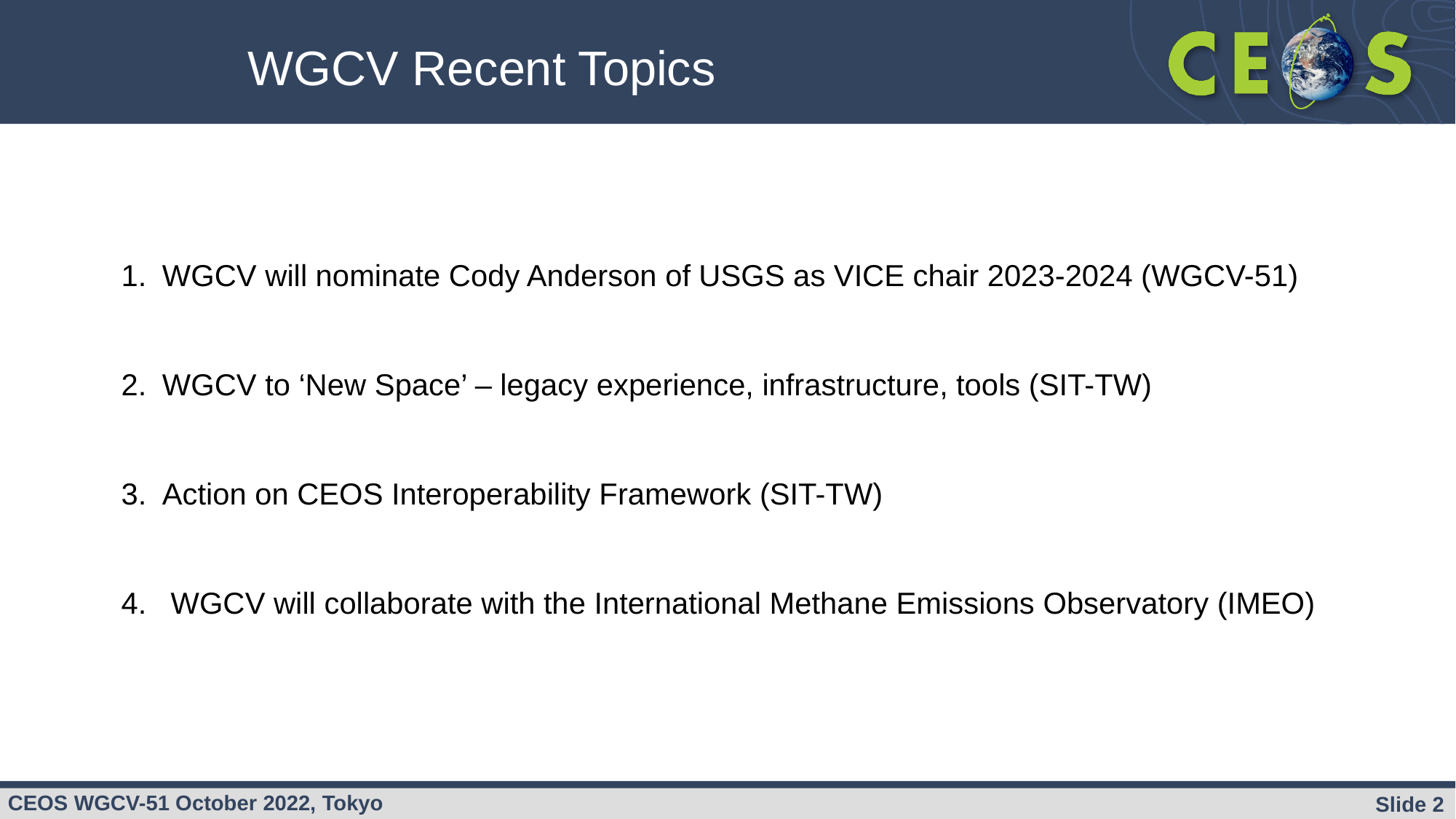

2

# WGCV Recent Topics
WGCV will nominate Cody Anderson of USGS as VICE chair 2023-2024 (WGCV-51)
WGCV to ‘New Space’ – legacy experience, infrastructure, tools (SIT-TW)
Action on CEOS Interoperability Framework (SIT-TW)
 WGCV will collaborate with the International Methane Emissions Observatory (IMEO)